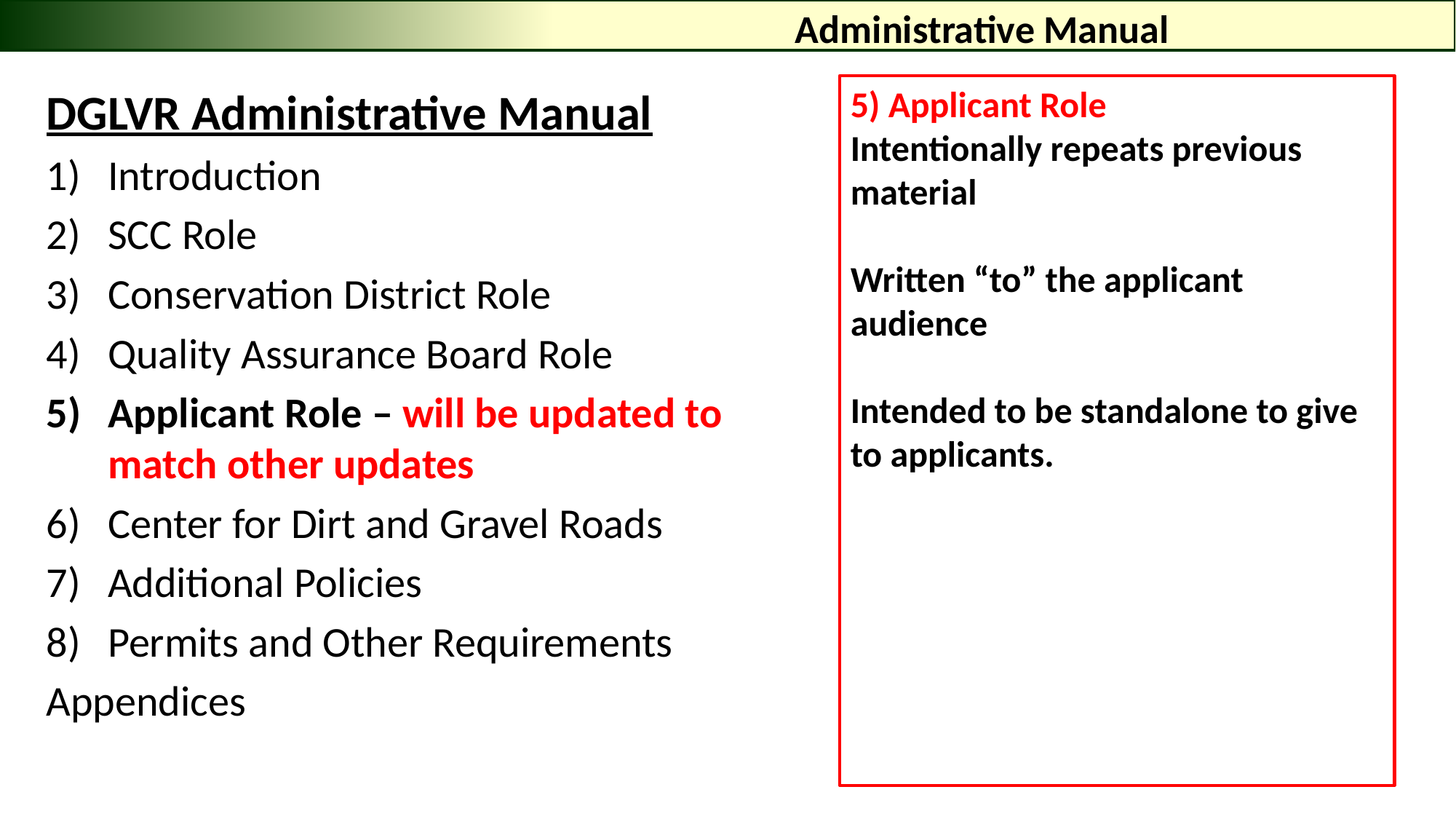

# Administrative Manual
DGLVR Administrative Manual
Introduction
SCC Role
Conservation District Role
Quality Assurance Board Role
Applicant Role – will be updated to match other updates
Center for Dirt and Gravel Roads
Additional Policies
Permits and Other Requirements
Appendices

5) Applicant Role
Intentionally repeats previous material

Written “to” the applicant audience

Intended to be standalone to give to applicants.